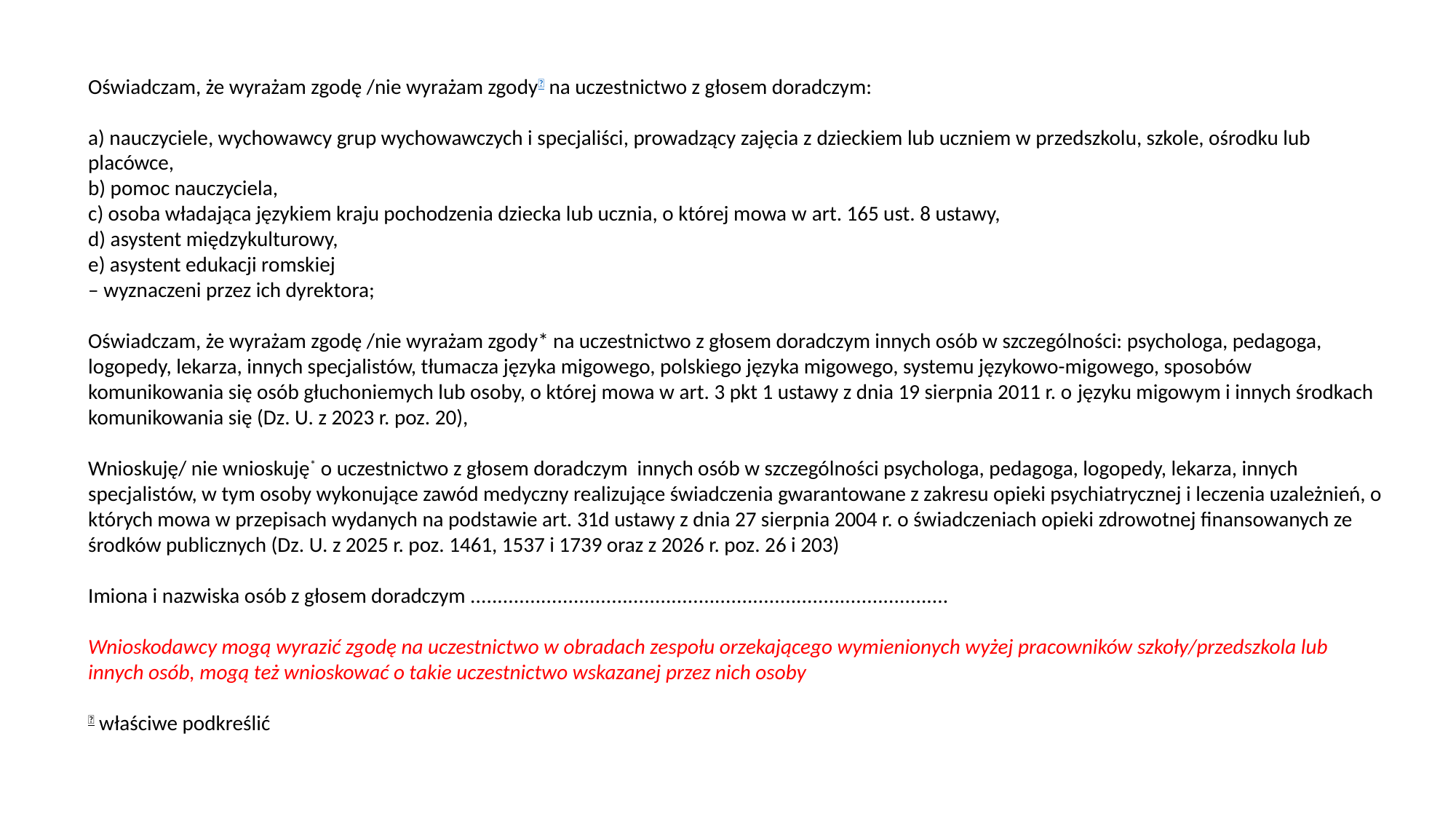

Oświadczam, że wyrażam zgodę /nie wyrażam zgody∗ na uczestnictwo z głosem doradczym:

a) nauczyciele, wychowawcy grup wychowawczych i specjaliści, prowadzący zajęcia z dzieckiem lub uczniem w przedszkolu, szkole, ośrodku lub placówce,
b) pomoc nauczyciela,
c) osoba władająca językiem kraju pochodzenia dziecka lub ucznia, o której mowa w art. 165 ust. 8 ustawy,
d) asystent międzykulturowy,
e) asystent edukacji romskiej
– wyznaczeni przez ich dyrektora;

Oświadczam, że wyrażam zgodę /nie wyrażam zgody* na uczestnictwo z głosem doradczym innych osób w szczególności: psychologa, pedagoga, logopedy, lekarza, innych specjalistów, tłumacza języka migowego, polskiego języka migowego, systemu językowo-migowego, sposobów komunikowania się osób głuchoniemych lub osoby, o której mowa w art. 3 pkt 1 ustawy z dnia 19 sierpnia 2011 r. o języku migowym i innych środkach komunikowania się (Dz. U. z 2023 r. poz. 20),

Wnioskuję/ nie wnioskuję* o uczestnictwo z głosem doradczym  innych osób w szczególności psychologa, pedagoga, logopedy, lekarza, innych specjalistów, w tym osoby wykonujące zawód medyczny realizujące świadczenia gwarantowane z zakresu opieki psychiatrycznej i leczenia uzależnień, o których mowa w przepisach wydanych na podstawie art. 31d ustawy z dnia 27 sierpnia 2004 r. o świadczeniach opieki zdrowotnej finansowanych ze środków publicznych (Dz. U. z 2025 r. poz. 1461, 1537 i 1739 oraz z 2026 r. poz. 26 i 203)

Imiona i nazwiska osób z głosem doradczym ........................................................................................

Wnioskodawcy mogą wyrazić zgodę na uczestnictwo w obradach zespołu orzekającego wymienionych wyżej pracowników szkoły/przedszkola lub innych osób, mogą też wnioskować o takie uczestnictwo wskazanej przez nich osoby

∗ właściwe podkreślić